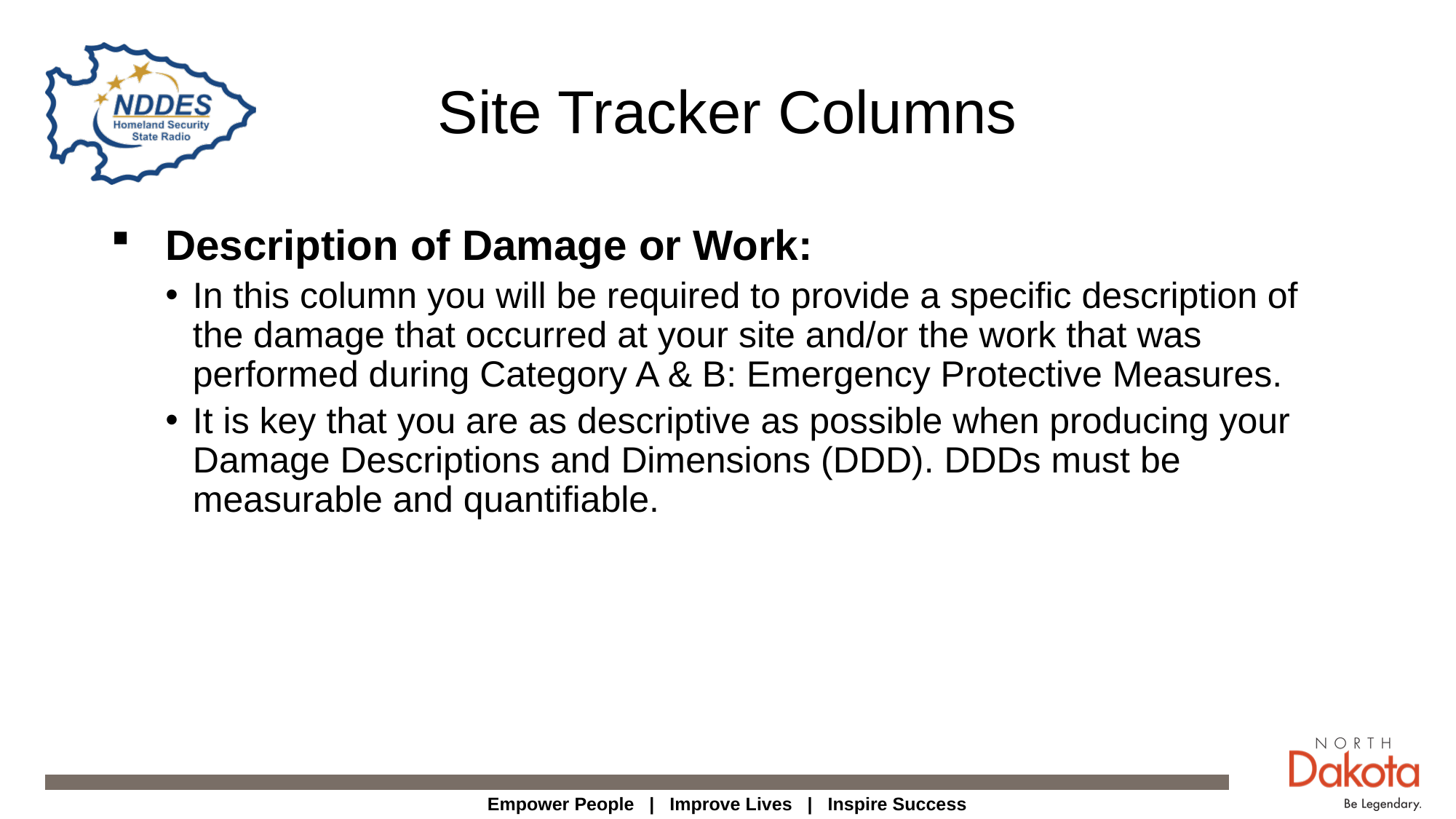

# Site Tracker Columns
Description of Damage or Work:
In this column you will be required to provide a specific description of the damage that occurred at your site and/or the work that was performed during Category A & B: Emergency Protective Measures.
It is key that you are as descriptive as possible when producing your Damage Descriptions and Dimensions (DDD). DDDs must be measurable and quantifiable.